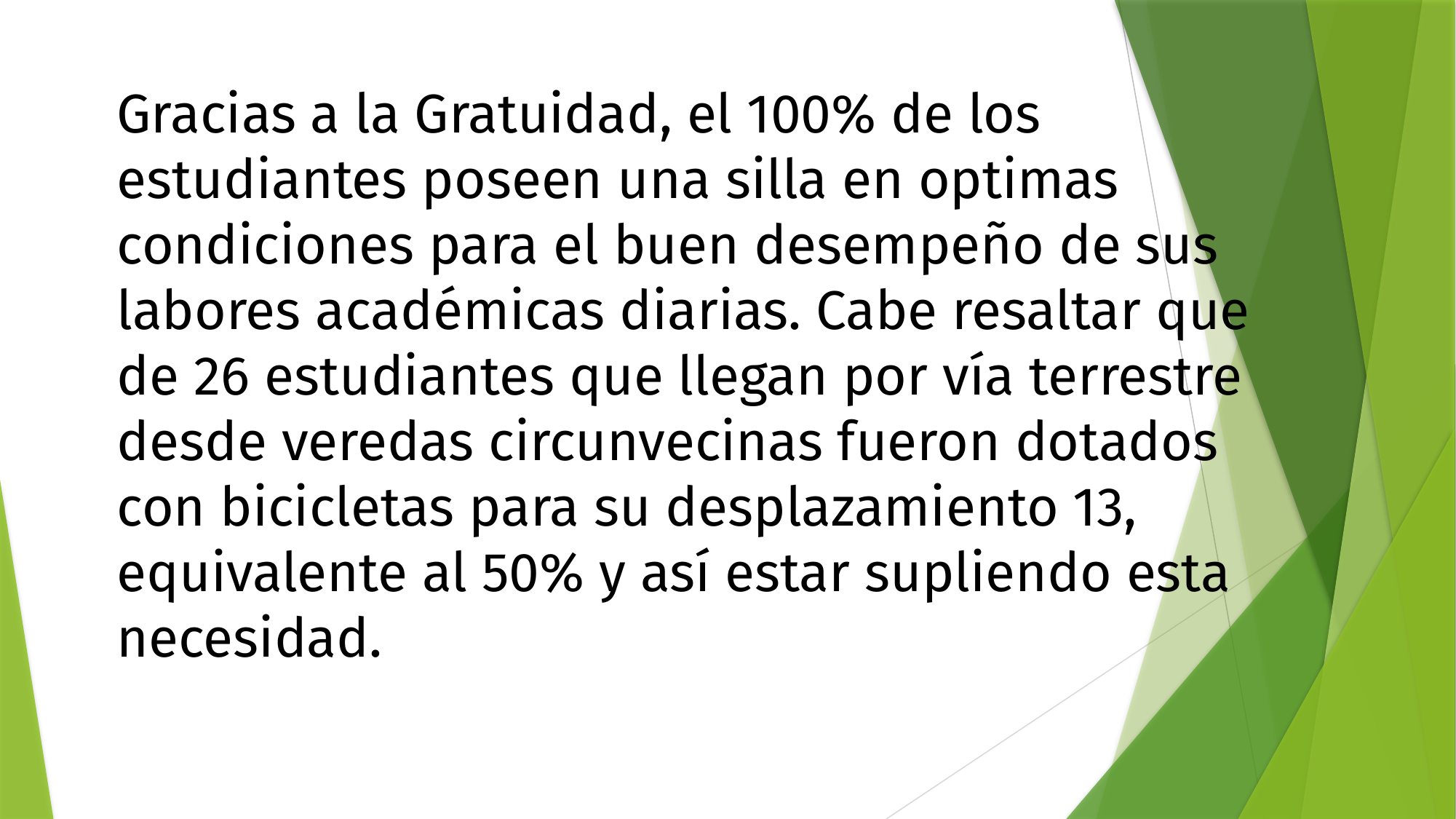

# Gracias a la Gratuidad, el 100% de los estudiantes poseen una silla en optimas condiciones para el buen desempeño de sus labores académicas diarias. Cabe resaltar que de 26 estudiantes que llegan por vía terrestre desde veredas circunvecinas fueron dotados con bicicletas para su desplazamiento 13, equivalente al 50% y así estar supliendo esta necesidad.